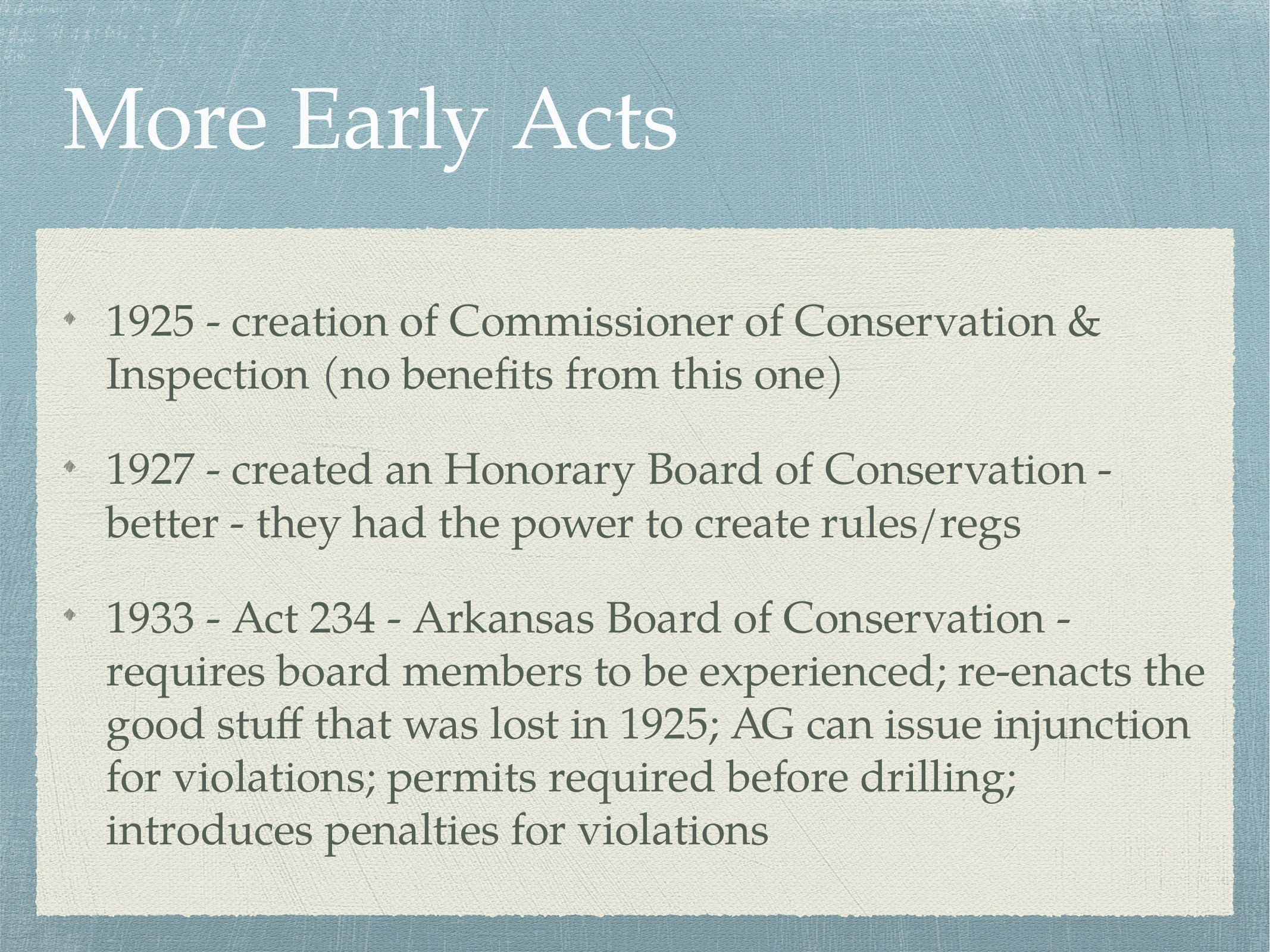

# More Early Acts
1925 - creation of Commissioner of Conservation & Inspection (no benefits from this one)
1927 - created an Honorary Board of Conservation - better - they had the power to create rules/regs
1933 - Act 234 - Arkansas Board of Conservation - requires board members to be experienced; re-enacts the good stuff that was lost in 1925; AG can issue injunction for violations; permits required before drilling; introduces penalties for violations